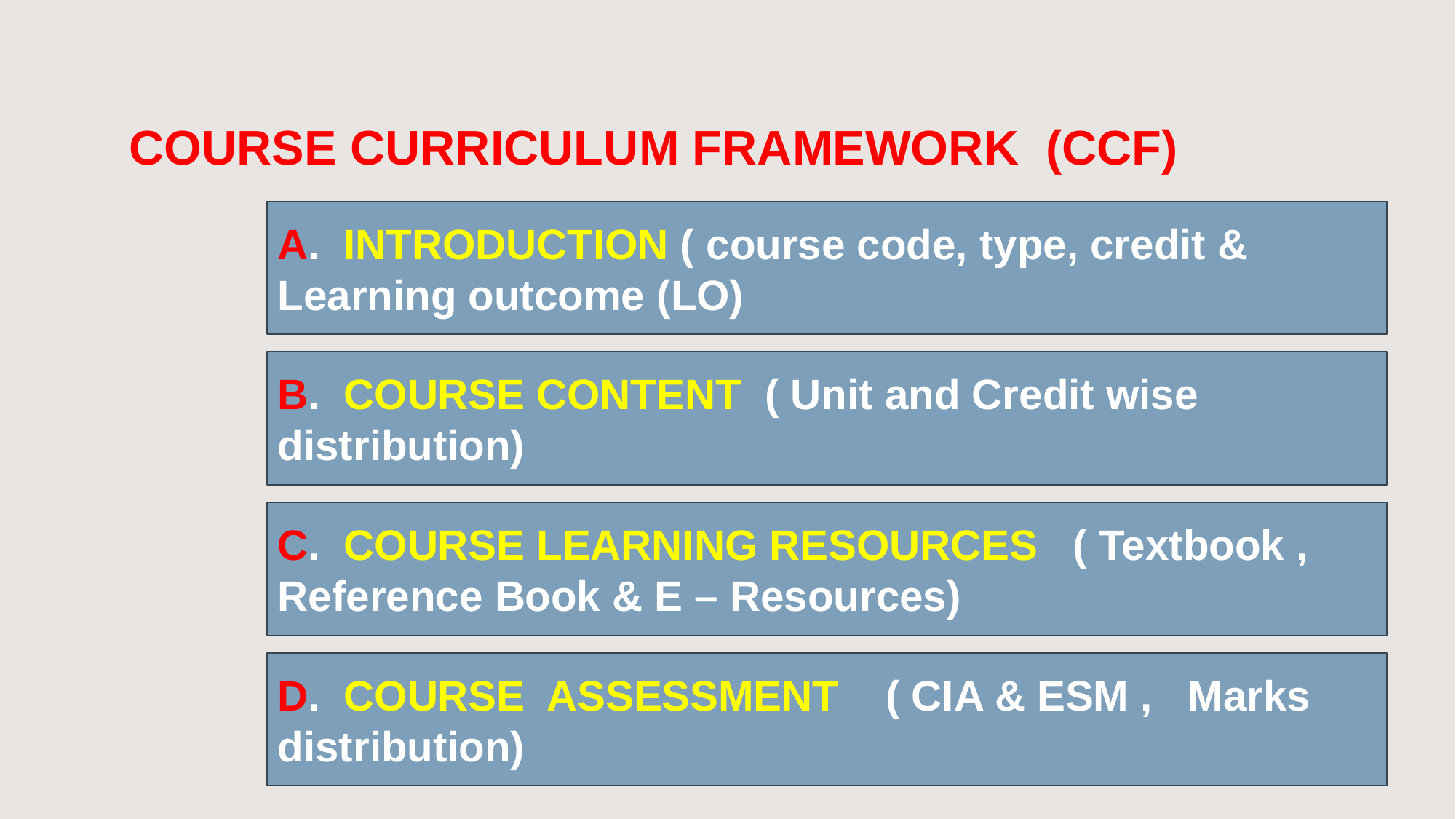

# COURSE CURRICULUM FRAMEWORK  (CCF)
A.  INTRODUCTION ( course code, type, credit & Learning outcome (LO)
B.  COURSE CONTENT  ( Unit and Credit wise distribution)
C.  COURSE LEARNING RESOURCES   ( Textbook , Reference Book & E – Resources)
D.  COURSE  ASSESSMENT    ( CIA & ESM ,   Marks distribution)